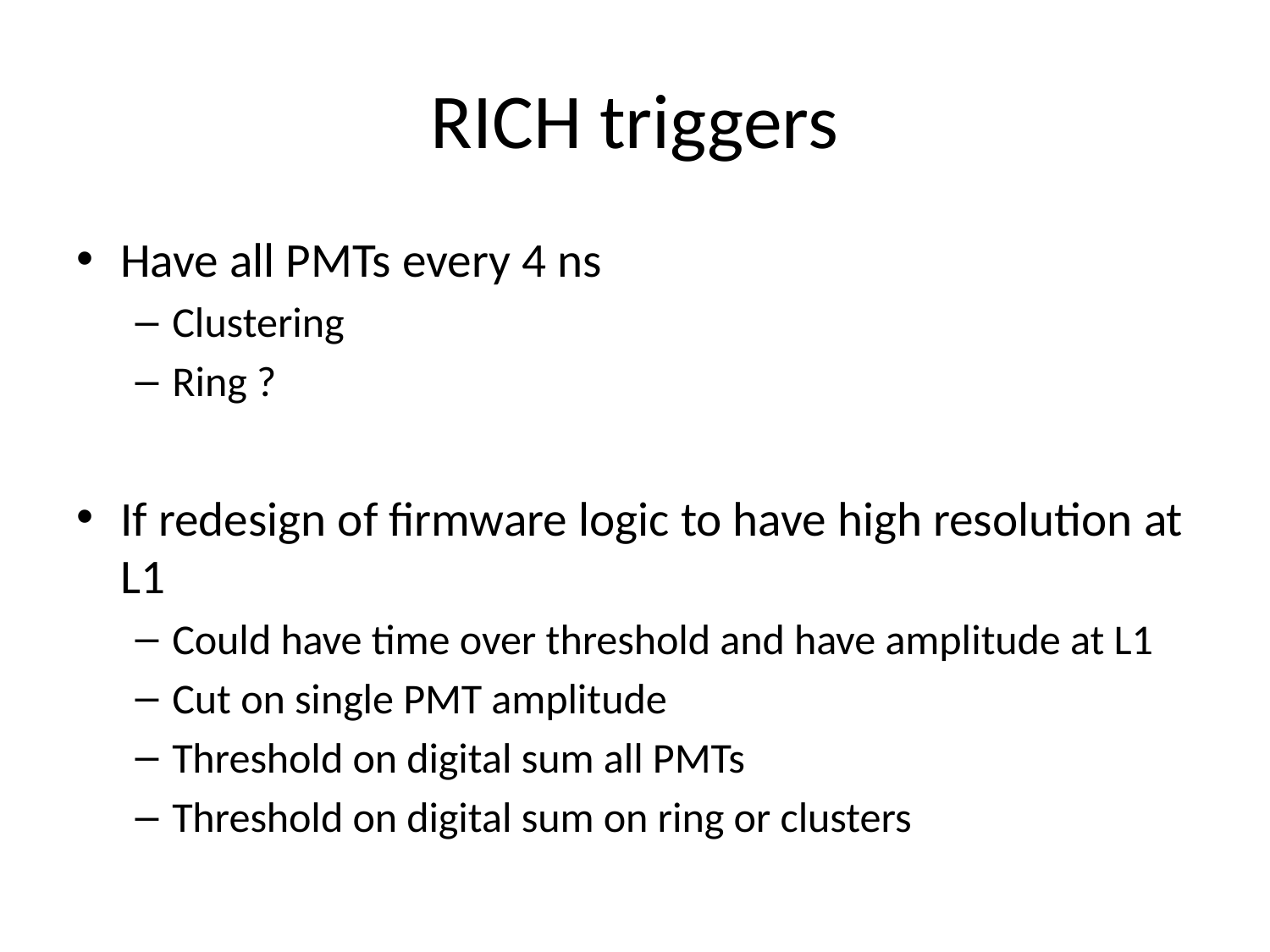

# RICH triggers
Have all PMTs every 4 ns
Clustering
Ring ?

If redesign of firmware logic to have high resolution at L1
Could have time over threshold and have amplitude at L1
Cut on single PMT amplitude
Threshold on digital sum all PMTs
Threshold on digital sum on ring or clusters